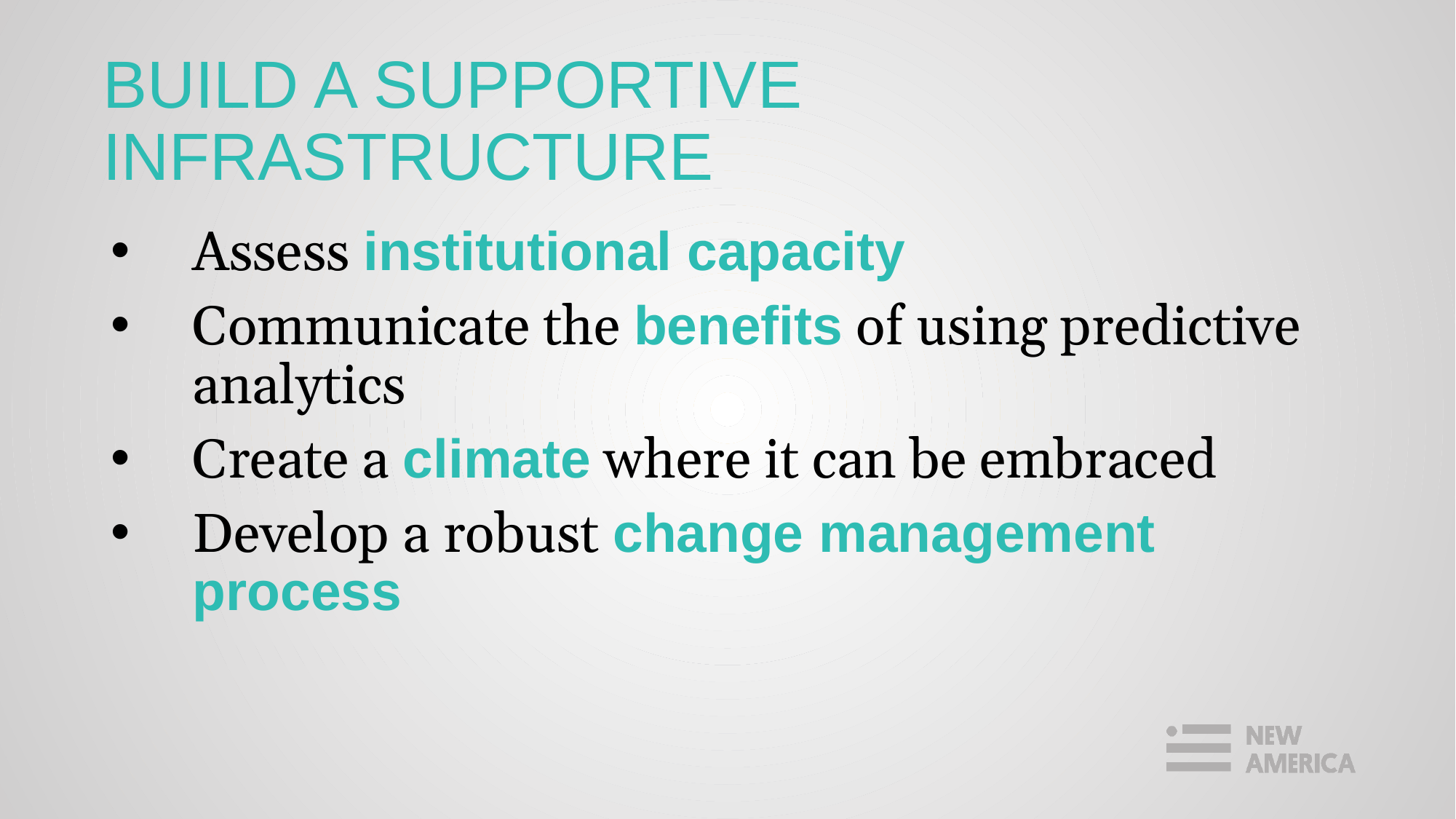

# BUILD A SUPPORTIVE INFRASTRUCTURE
Assess institutional capacity
Communicate the benefits of using predictive analytics
Create a climate where it can be embraced
Develop a robust change management process